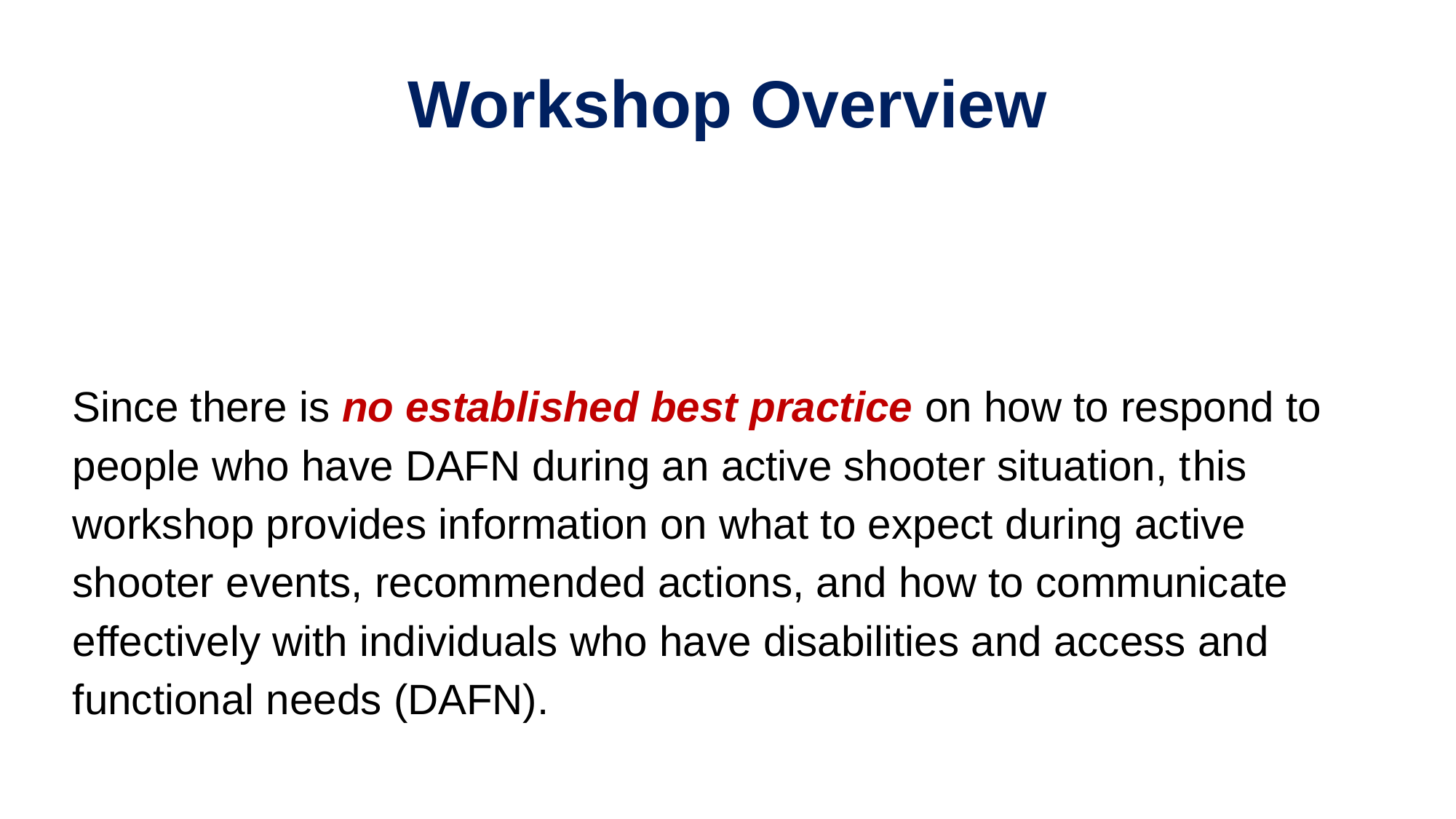

# Workshop Overview
Since there is no established best practice on how to respond to people who have DAFN during an active shooter situation, this workshop provides information on what to expect during active shooter events, recommended actions, and how to communicate effectively with individuals who have disabilities and access and functional needs (DAFN).